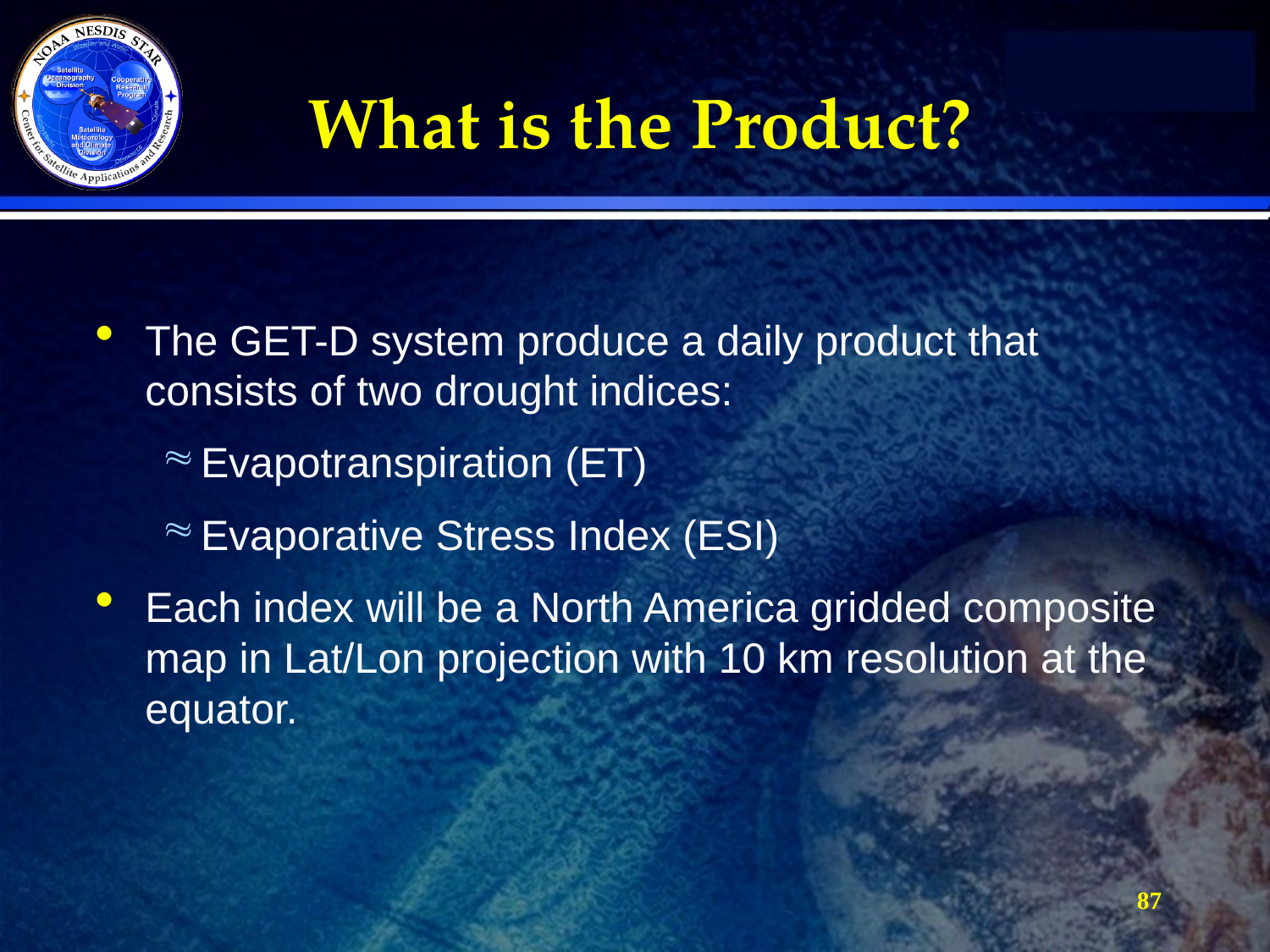

# What is the Product?
The GET-D system produce a daily product that consists of two drought indices:
Evapotranspiration (ET)
Evaporative Stress Index (ESI)
Each index will be a North America gridded composite map in Lat/Lon projection with 10 km resolution at the equator.
87